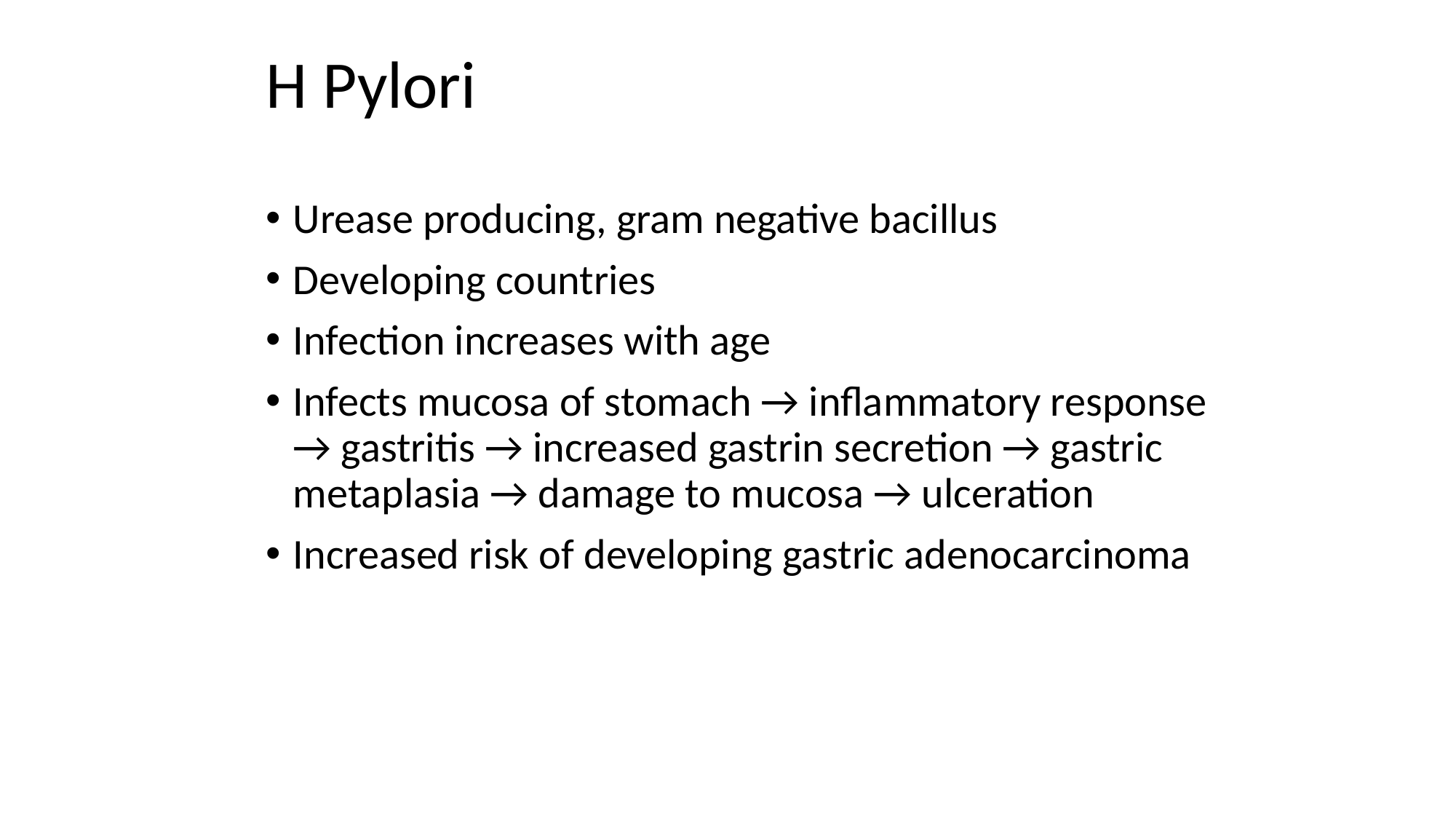

# H Pylori
Urease producing, gram negative bacillus
Developing countries
Infection increases with age
Infects mucosa of stomach → inflammatory response → gastritis → increased gastrin secretion → gastric metaplasia → damage to mucosa → ulceration
Increased risk of developing gastric adenocarcinoma